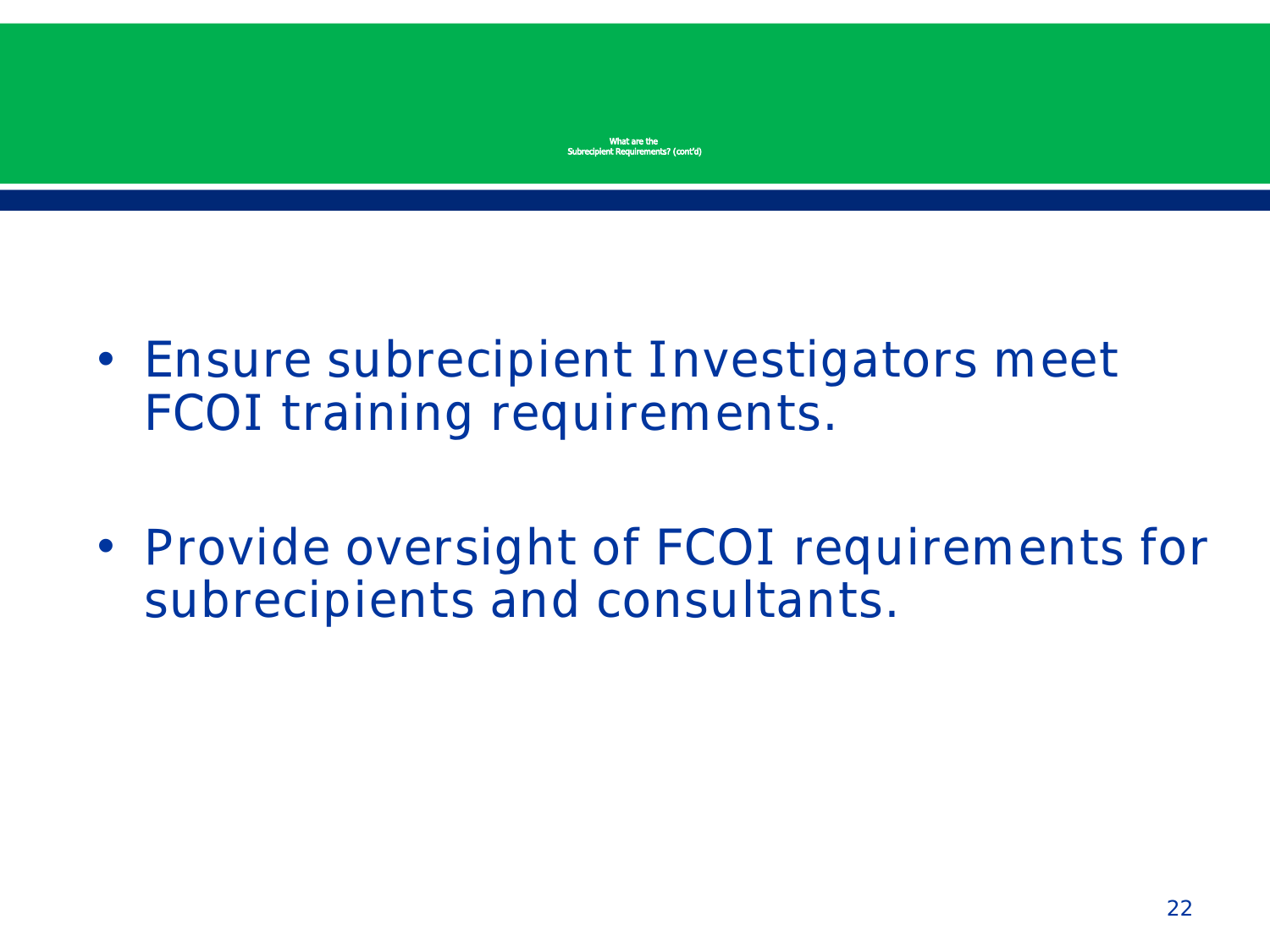

# What are the Subrecipient Requirements? (cont’d)
Ensure subrecipient Investigators meet FCOI training requirements.

Provide oversight of FCOI requirements for subrecipients and consultants.

22